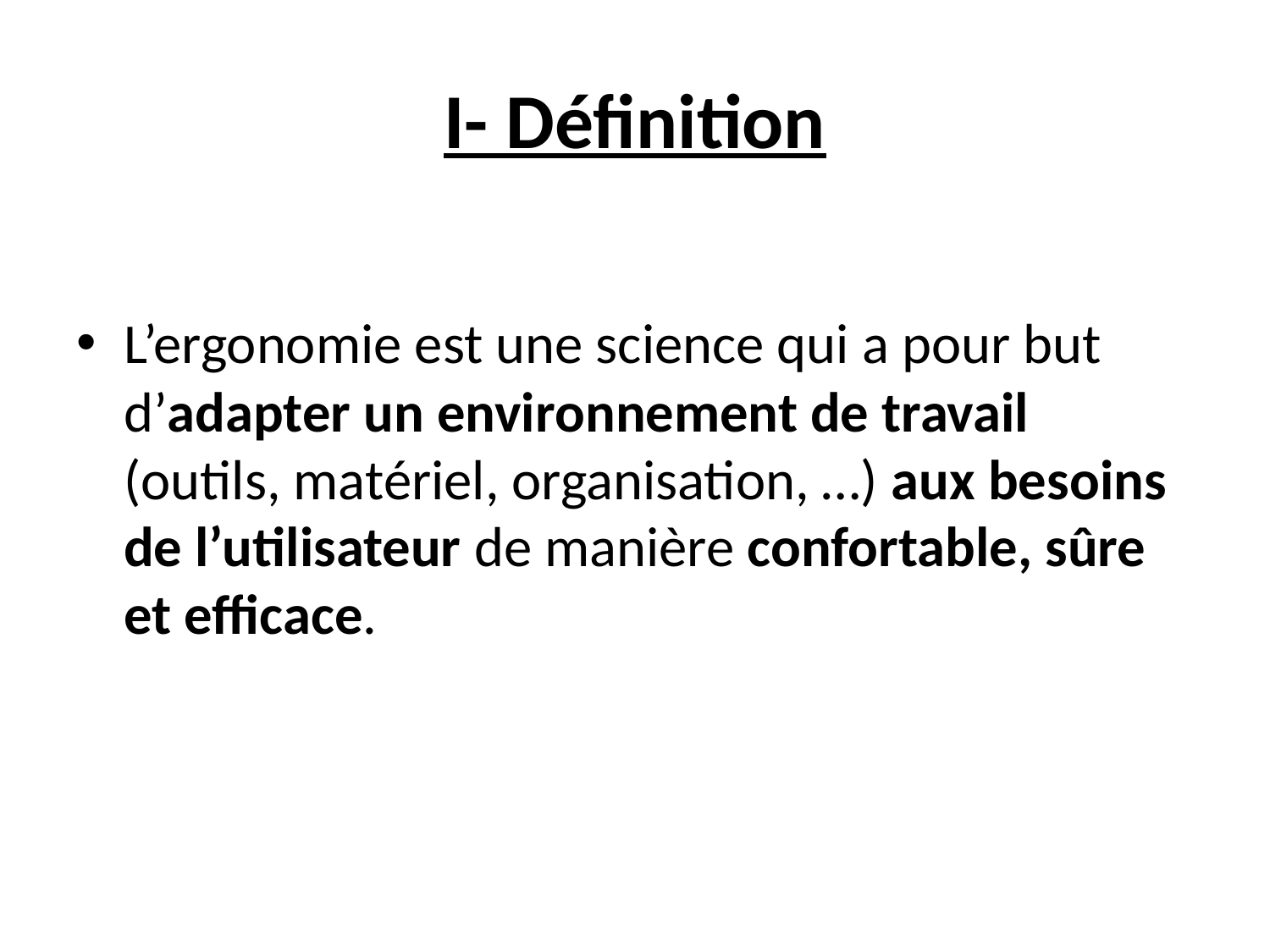

# I- Définition

L’ergonomie est une science qui a pour but d’adapter un environnement de travail (outils, matériel, organisation, …) aux besoins de l’utilisateur de manière confortable, sûre et efficace.